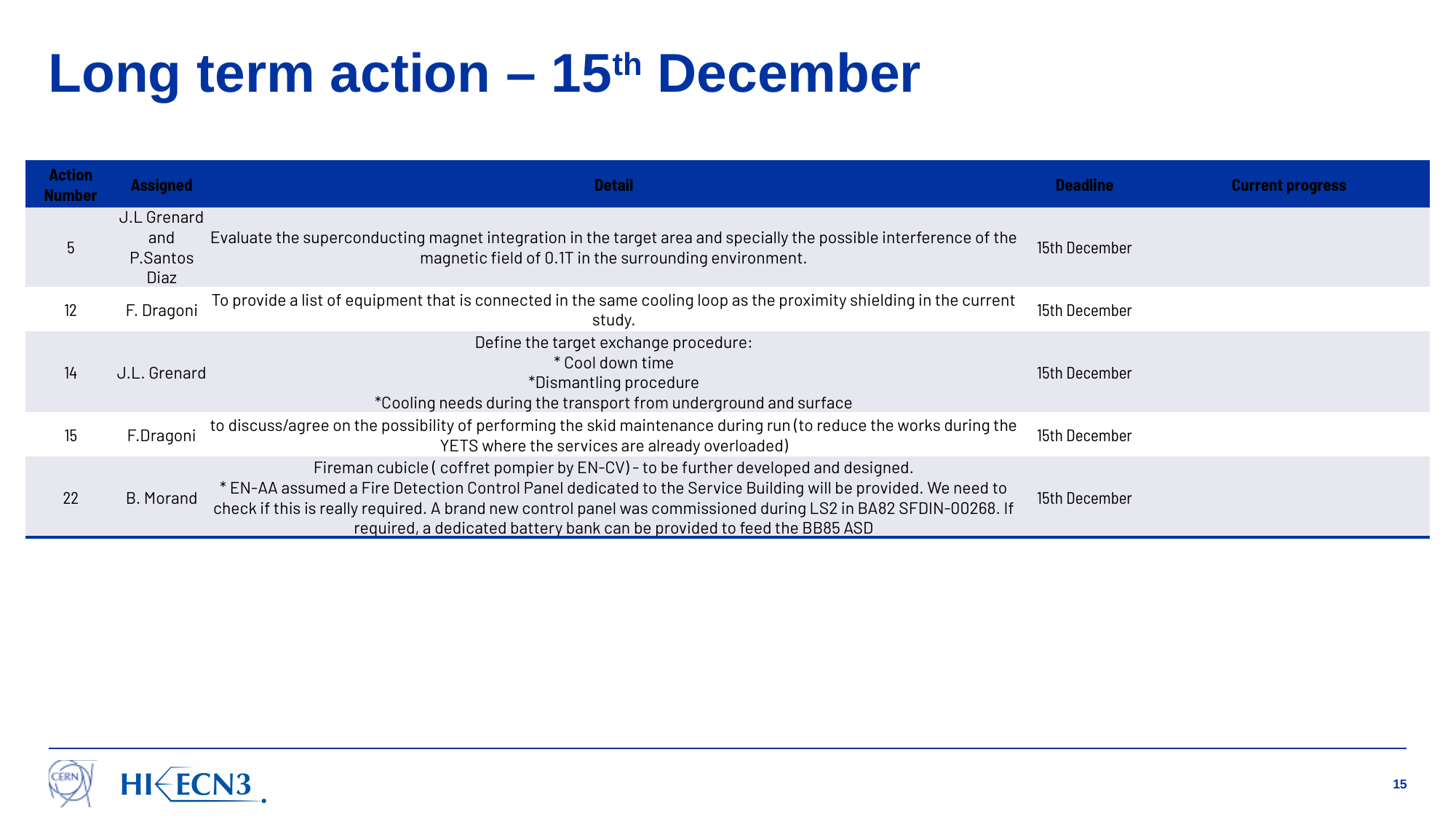

# Long term action – 15th December
| Action Number | Assigned | Detail | Deadline | Current progress |
| --- | --- | --- | --- | --- |
| 5 | J.L Grenard and P.Santos Diaz | Evaluate the superconducting magnet integration in the target area and specially the possible interference of the magnetic field of 0.1T in the surrounding environment. | 15th December |  |
| 12 | F. Dragoni | To provide a list of equipment that is connected in the same cooling loop as the proximity shielding in the current study. | 15th December |  |
| 14 | J.L. Grenard | Define the target exchange procedure: \* Cool down time \*Dismantling procedure \*Cooling needs during the transport from underground and surface | 15th December |  |
| 15 | F.Dragoni | to discuss/agree on the possibility of performing the skid maintenance during run (to reduce the works during the YETS where the services are already overloaded) | 15th December |  |
| 22 | B. Morand | Fireman cubicle ( coffret pompier by EN-CV) - to be further developed and designed. \* EN-AA assumed a Fire Detection Control Panel dedicated to the Service Building will be provided. We need to check if this is really required. A brand new control panel was commissioned during LS2 in BA82 SFDIN-00268. If required, a dedicated battery bank can be provided to feed the BB85 ASD | 15th December |  |
15